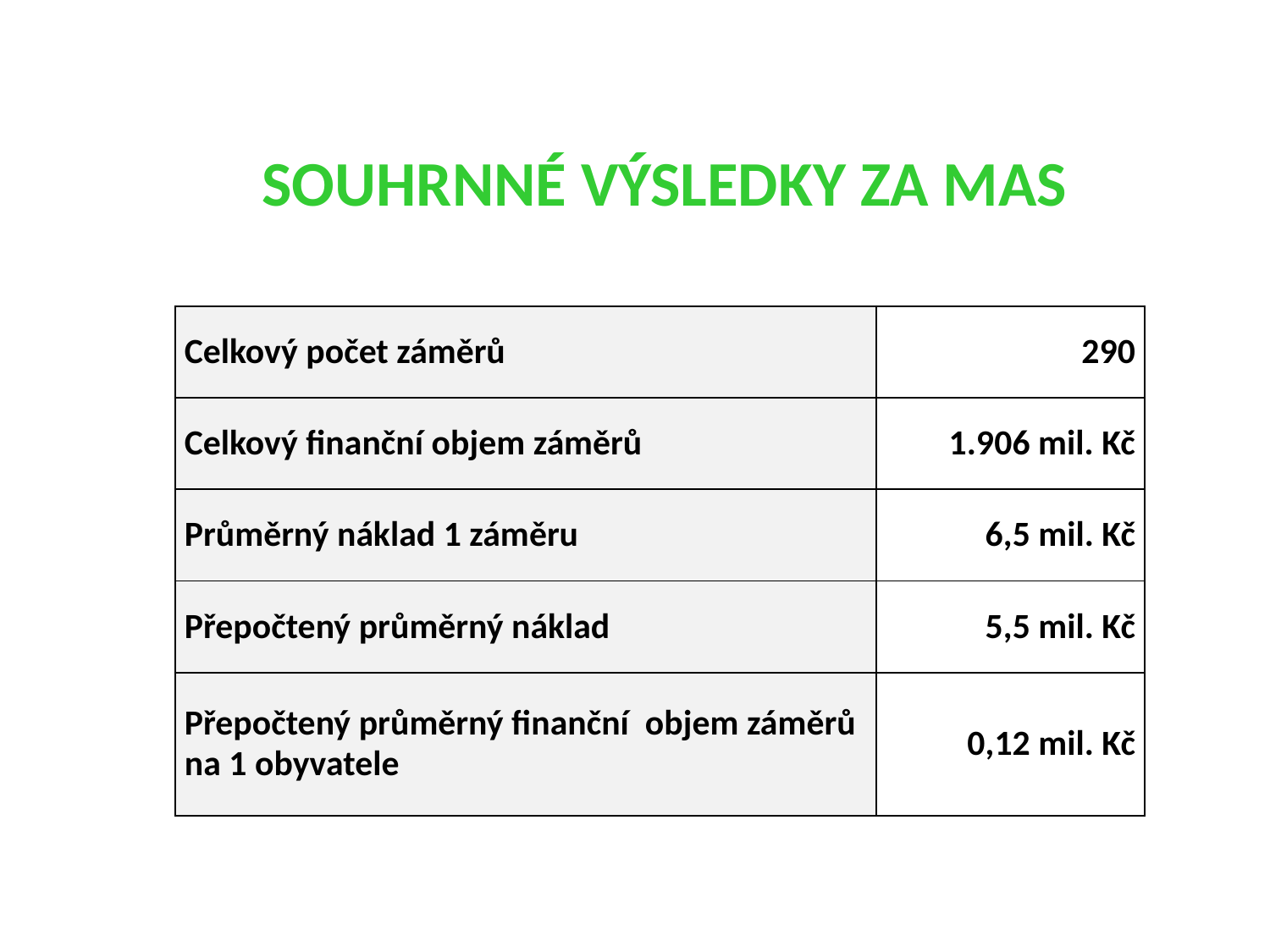

Souhrnné výsledky za MAS
| Celkový počet záměrů | 290 |
| --- | --- |
| Celkový finanční objem záměrů | 1.906 mil. Kč |
| Průměrný náklad 1 záměru | 6,5 mil. Kč |
| Přepočtený průměrný náklad | 5,5 mil. Kč |
| Přepočtený průměrný finanční objem záměrů na 1 obyvatele | 0,12 mil. Kč |